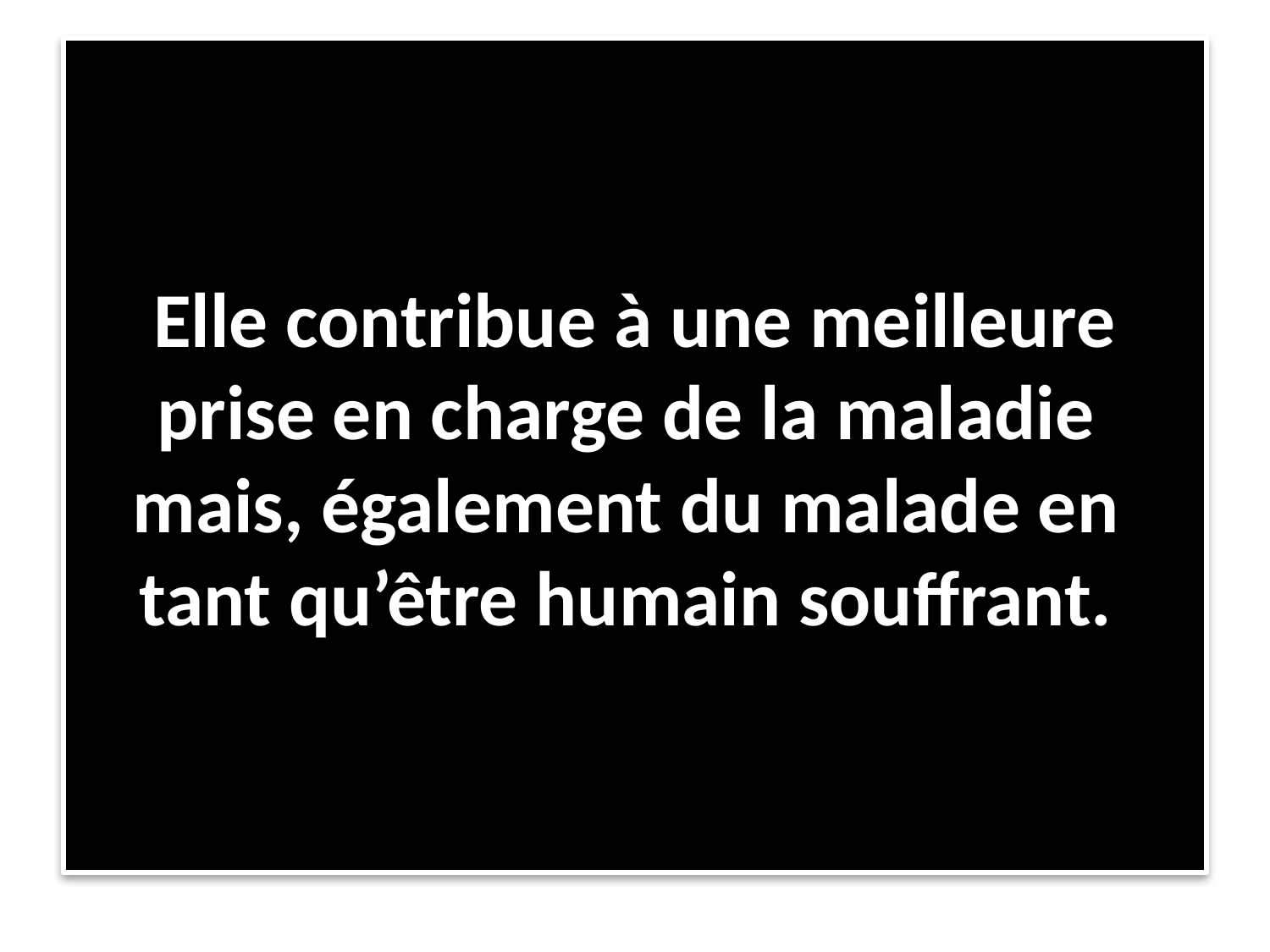

# Elle contribue à une meilleure prise en charge de la maladie  mais, également du malade en  tant qu’être humain souffrant.